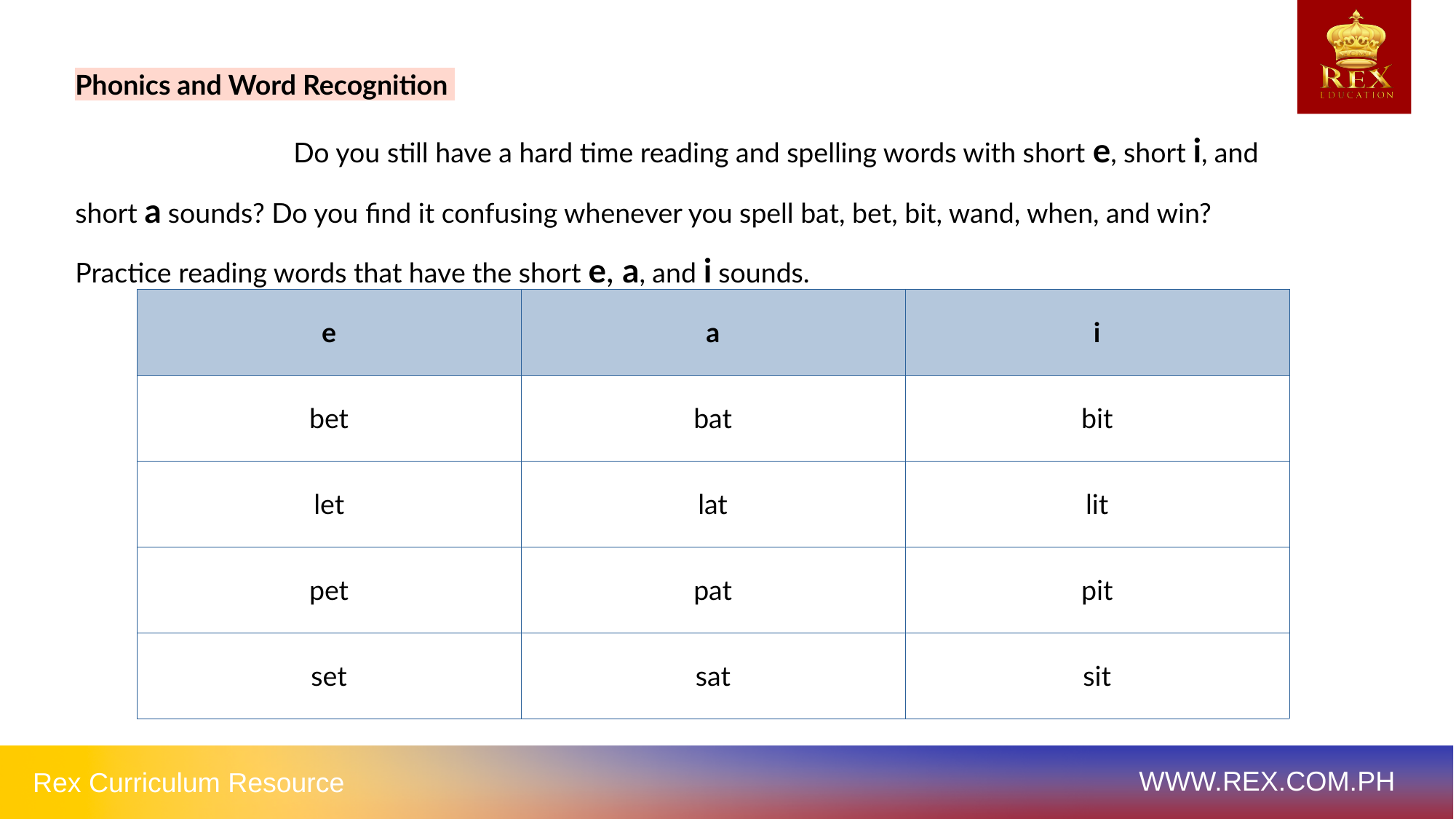

Phonics and Word Recognition
		Do you still have a hard time reading and spelling words with short e, short i, and short a sounds? Do you find it confusing whenever you spell bat, bet, bit, wand, when, and win? Practice reading words that have the short e, a, and i sounds.
| e | a | i |
| --- | --- | --- |
| bet | bat | bit |
| let | lat | lit |
| pet | pat | pit |
| set | sat | sit |